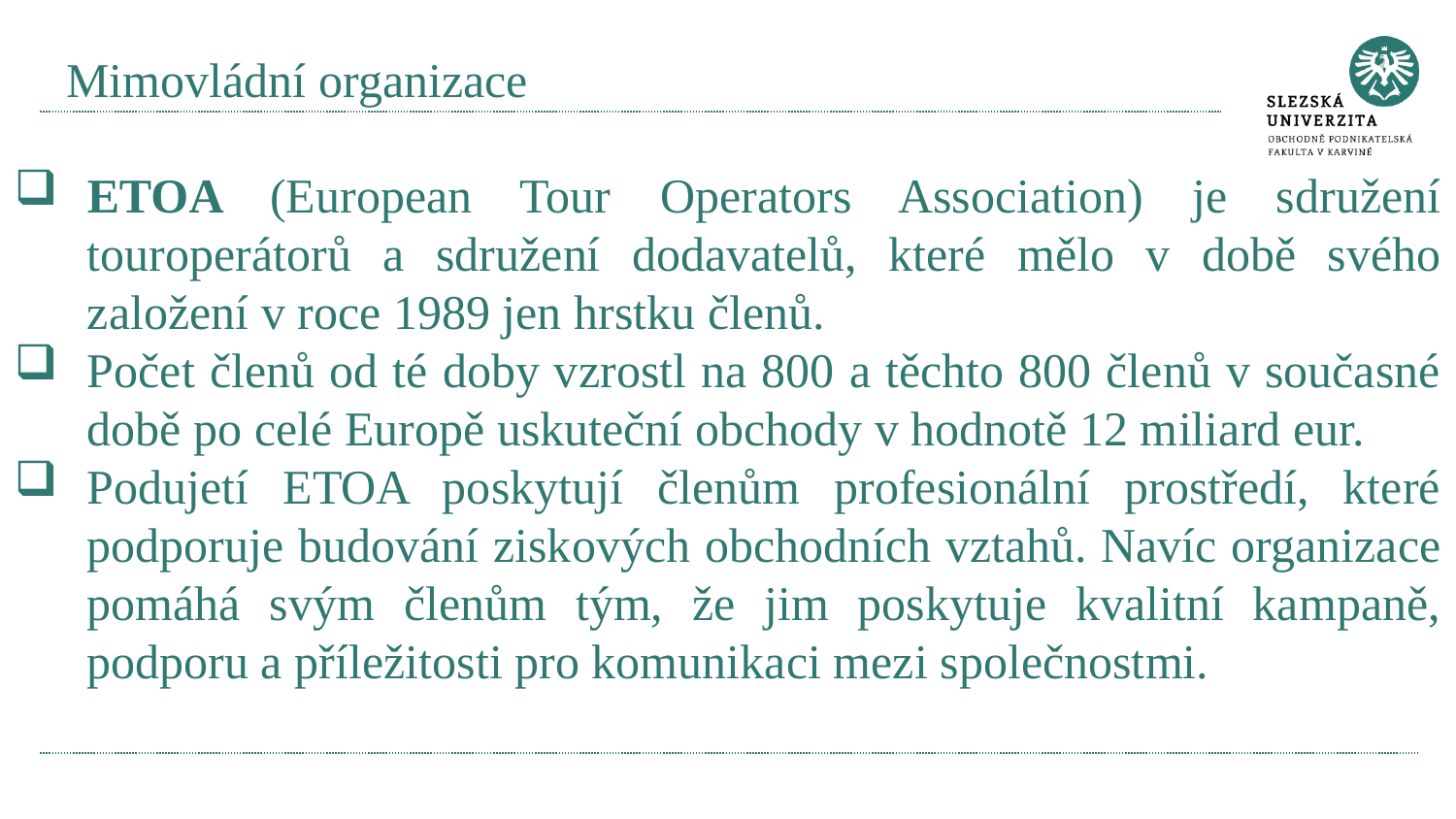

# Mimovládní organizace
ETOA (European Tour Operators Association) je sdružení touroperátorů a sdružení dodavatelů, které mělo v době svého založení v roce 1989 jen hrstku členů.
Počet členů od té doby vzrostl na 800 a těchto 800 členů v současné době po celé Europě uskuteční obchody v hodnotě 12 miliard eur.
Podujetí ETOA poskytují členům profesionální prostředí, které podporuje budování ziskových obchodních vztahů. Navíc organizace pomáhá svým členům tým, že jim poskytuje kvalitní kampaně, podporu a příležitosti pro komunikaci mezi společnostmi.